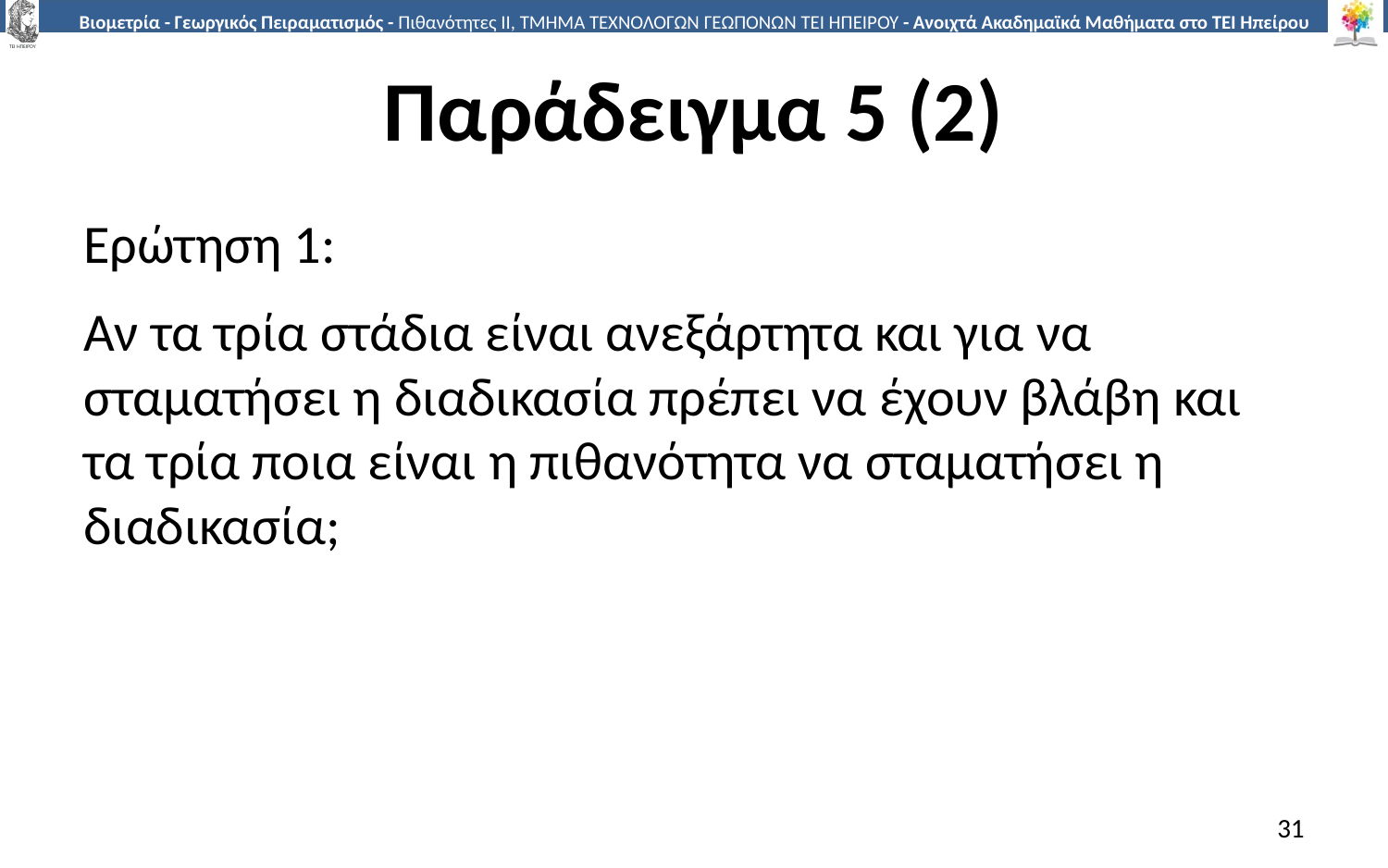

# Παράδειγμα 5 (2)
Ερώτηση 1:
Αν τα τρία στάδια είναι ανεξάρτητα και για να σταματήσει η διαδικασία πρέπει να έχουν βλάβη και τα τρία ποια είναι η πιθανότητα να σταματήσει η διαδικασία;
31